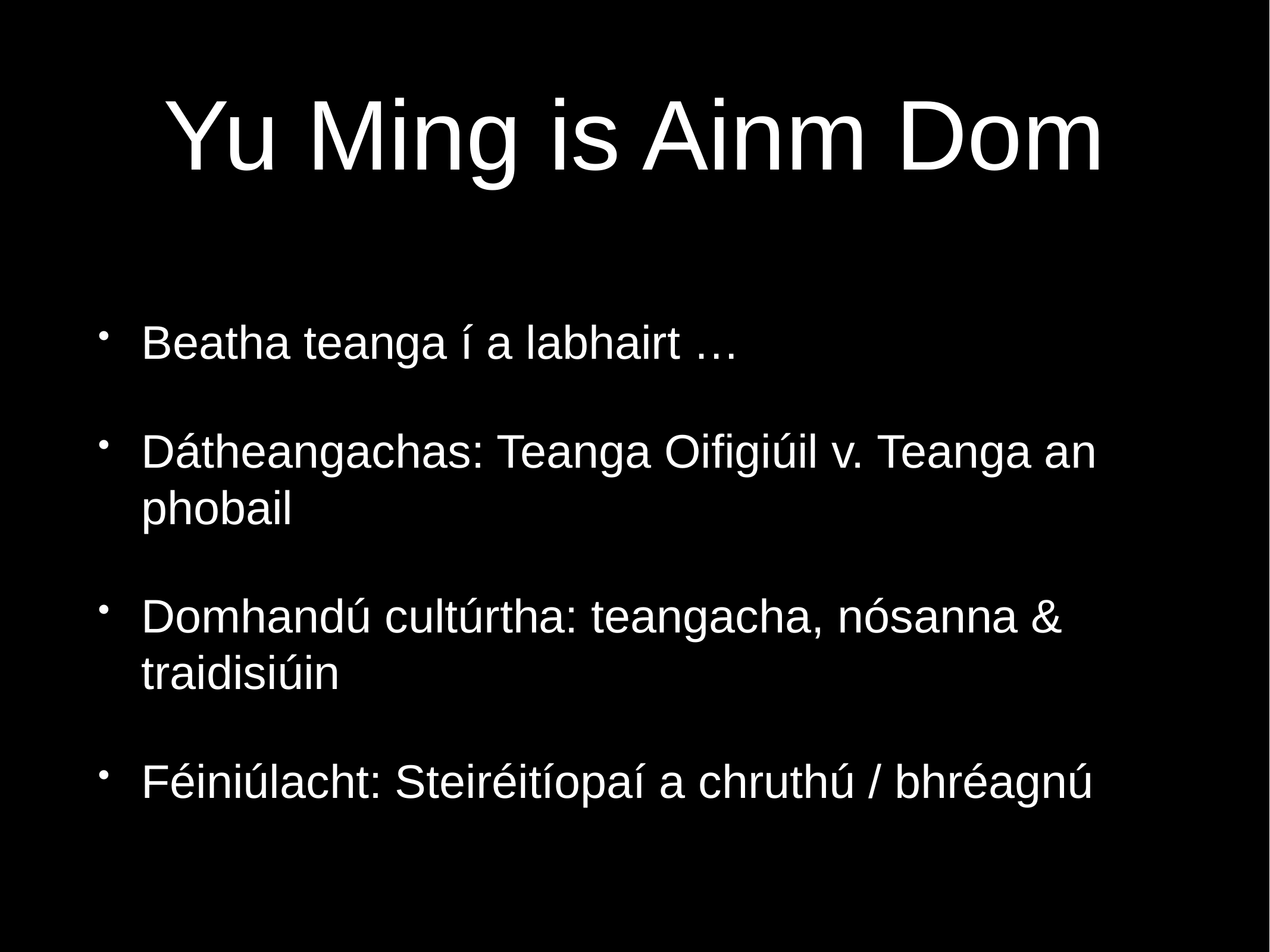

# Yu Ming is Ainm Dom
Beatha teanga í a labhairt …
Dátheangachas: Teanga Oifigiúil v. Teanga an phobail
Domhandú cultúrtha: teangacha, nósanna & traidisiúin
Féiniúlacht: Steiréitíopaí a chruthú / bhréagnú